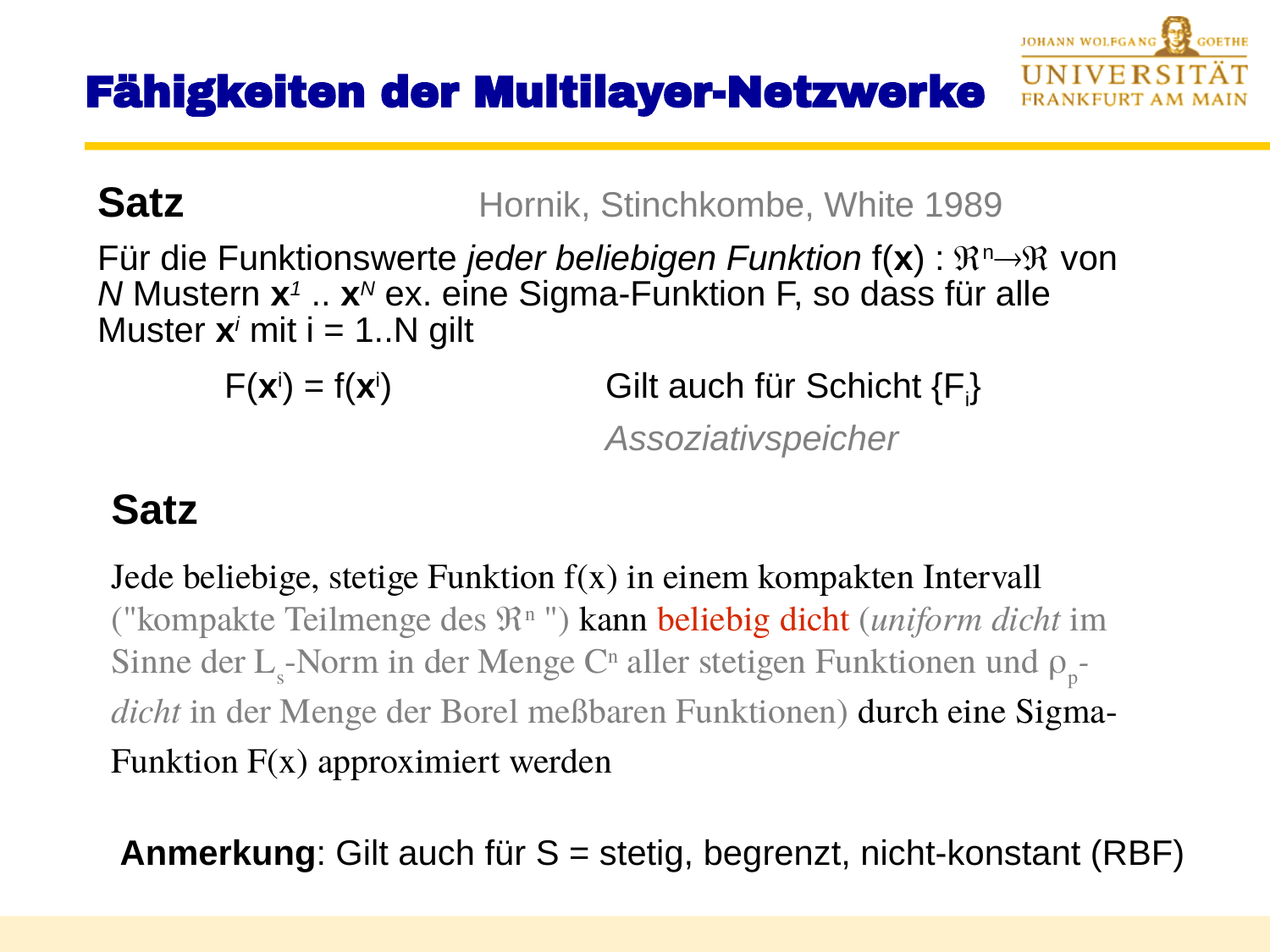

# Fähigkeiten der Multilayer-Netzwerke
Satz			Hornik, Stinchkombe, White 1989
Für die Funktionswerte jeder beliebigen Funktion f(x) : ℜn→ℜ von N Mustern x1 .. xN ex. eine Sigma-Funktion F, so dass für alle Muster xi mit i = 1..N gilt
	F(xi) = f(xi)		Gilt auch für Schicht {Fi}
				Assoziativspeicher
Satz
Jede beliebige, stetige Funktion f(x) in einem kompakten Intervall ("kompakte Teilmenge des ℜn ") kann beliebig dicht (uniform dicht im Sinne der Ls-Norm in der Menge Cn aller stetigen Funktionen und ρp-dicht in der Menge der Borel meßbaren Funktionen) durch eine Sigma-Funktion F(x) approximiert werden
Anmerkung: Gilt auch für S = stetig, begrenzt, nicht-konstant (RBF)